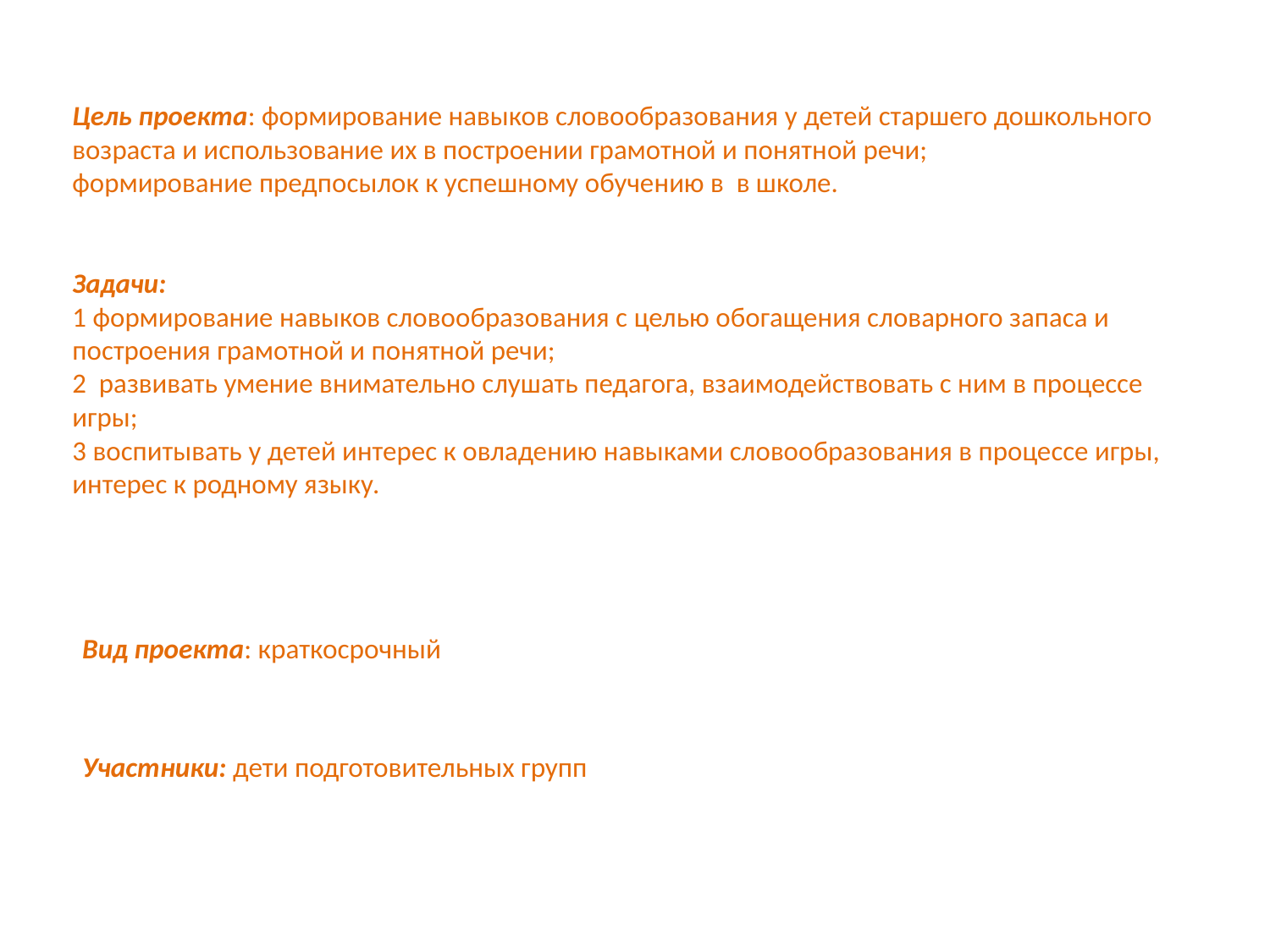

# Цель проекта: формирование навыков словообразования у детей старшего дошкольного возраста и использование их в построении грамотной и понятной речи; формирование предпосылок к успешному обучению в  в школе. Задачи: 1 формирование навыков словообразования с целью обогащения словарного запаса и построения грамотной и понятной речи; 2  развивать умение внимательно слушать педагога, взаимодействовать с ним в процессе игры; 3 воспитывать у детей интерес к овладению навыками словообразования в процессе игры, интерес к родному языку.
Вид проекта: краткосрочный

Участники: дети подготовительных групп